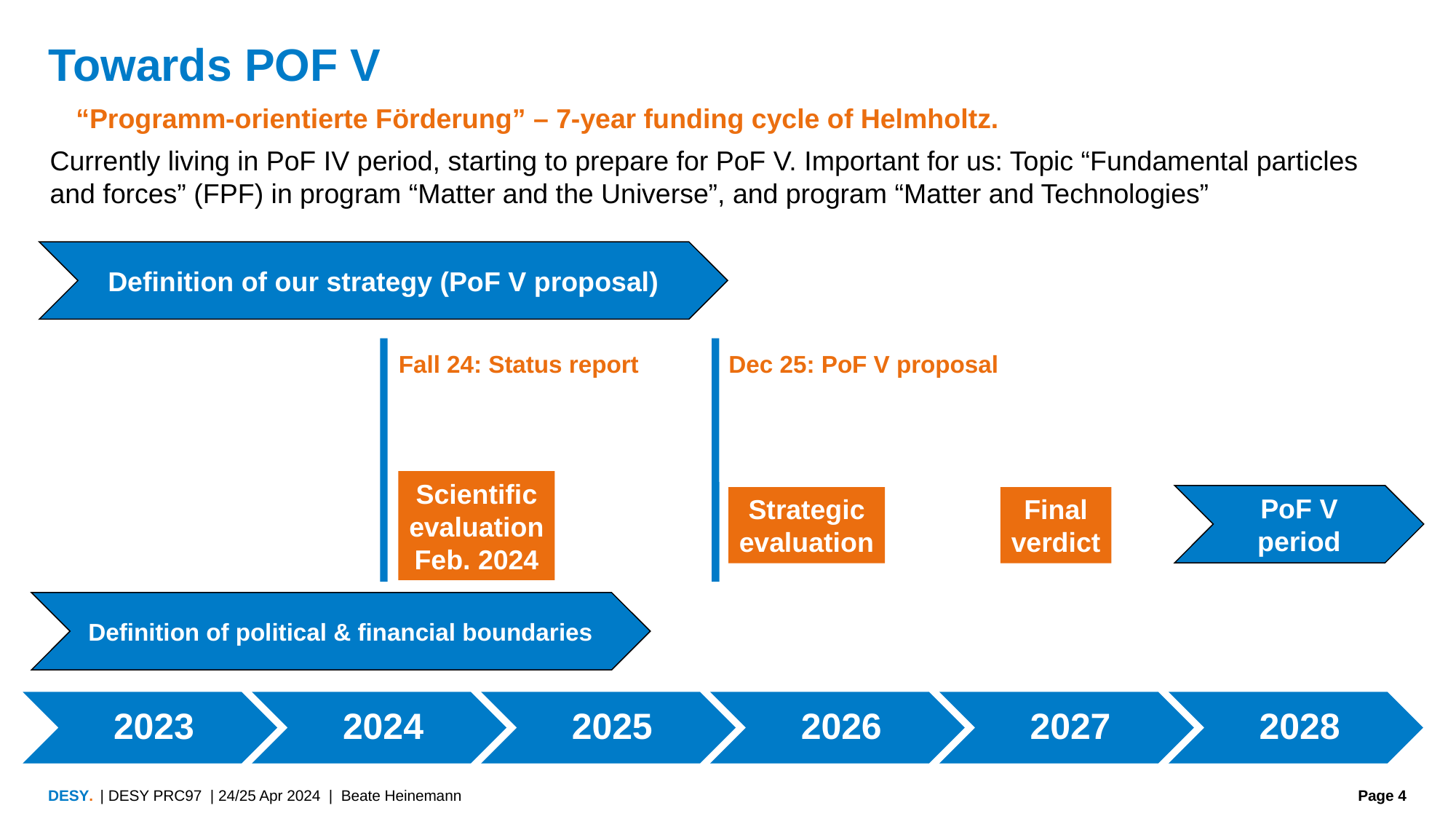

# Towards POF V
“Programm-orientierte Förderung” – 7-year funding cycle of Helmholtz.
Currently living in PoF IV period, starting to prepare for PoF V. Important for us: Topic “Fundamental particles and forces” (FPF) in program “Matter and the Universe”, and program “Matter and Technologies”
Definition of our strategy (PoF V proposal)
Fall 24: Status report
Dec 25: PoF V proposal
Scientific
evaluation
Feb. 2024
PoF V period
Strategic
evaluation
Final
verdict
Definition of political & financial boundaries
2023
2024
2025
2026
2027
2028
| DESY PRC97  | 24/25 Apr 2024  |  Beate Heinemann